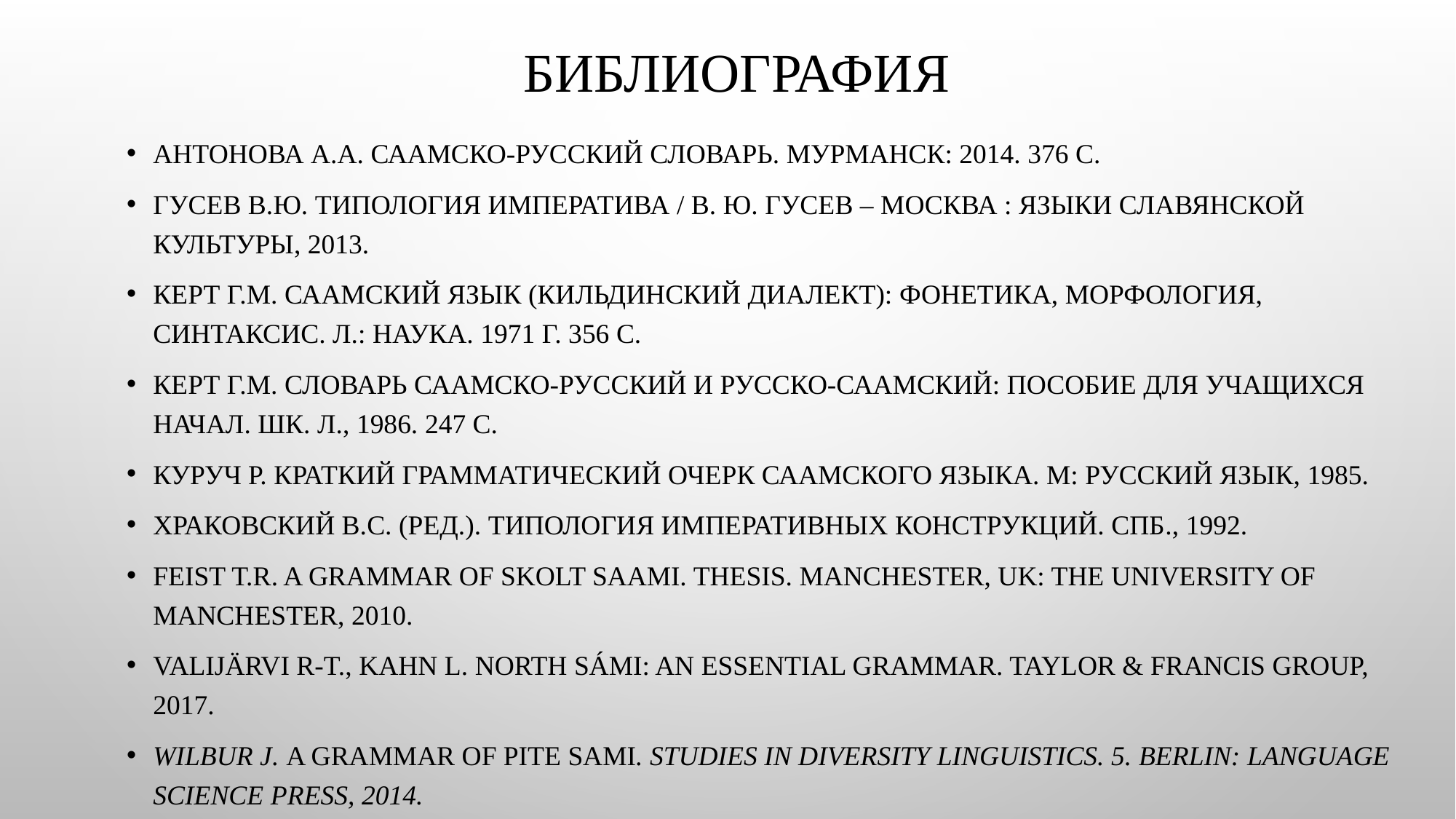

# Библиография
Антонова А.А. Саамско-Русский словарь. Мурманск: 2014. 376 с.
Гусев В.Ю. Типология императива / В. Ю. Гусев – Москва : Языки славянской культуры, 2013.
Керт Г.М. Саамский язык (кильдинский диалект): фонетика, морфология, синтаксис. Л.: Наука. 1971 г. 356 с.
Керт Г.М. Словарь саамско-русский и русско-саамский: пособие для учащихся начал. шк. Л., 1986. 247 с.
Куруч Р. Краткий грамматический очерк саамского языка. М: Русский Язык, 1985.
Храковский В.С. (ред.). Типология императивных конструкций. СПб., 1992.
Feist T.R. A Grammar of Skolt Saami. Thesis. Manchester, UK: The University of Manchester, 2010.
Valijärvi R-T., Kahn L. North Sámi: An Essential Grammar. Taylor & Francis Group, 2017.
Wilbur J. A Grammar of Pite Sami. Studies in Diversity Linguistics. 5. Berlin: Language Science Press, 2014.